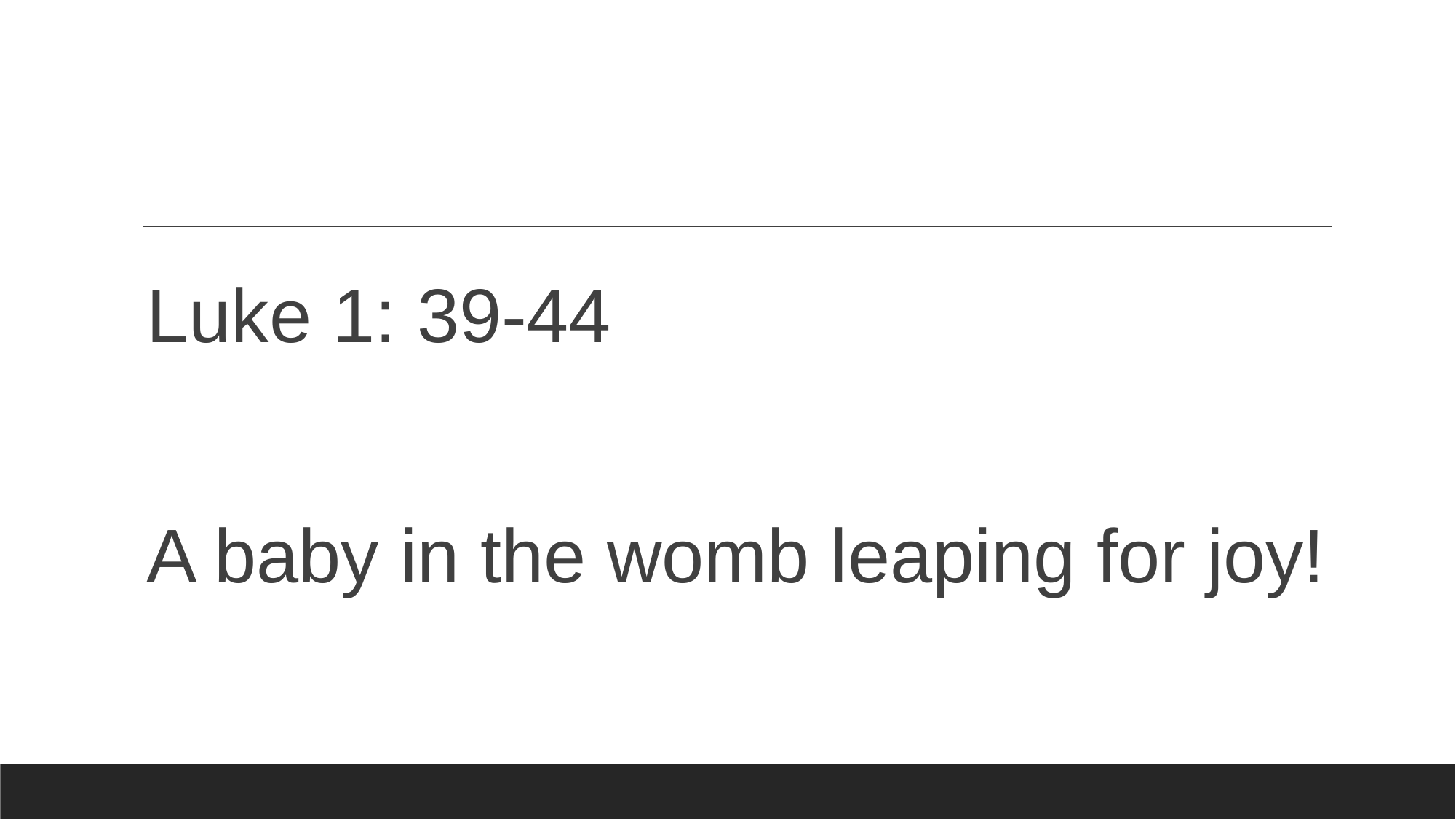

#
Luke 1: 39-44

A baby in the womb leaping for joy!